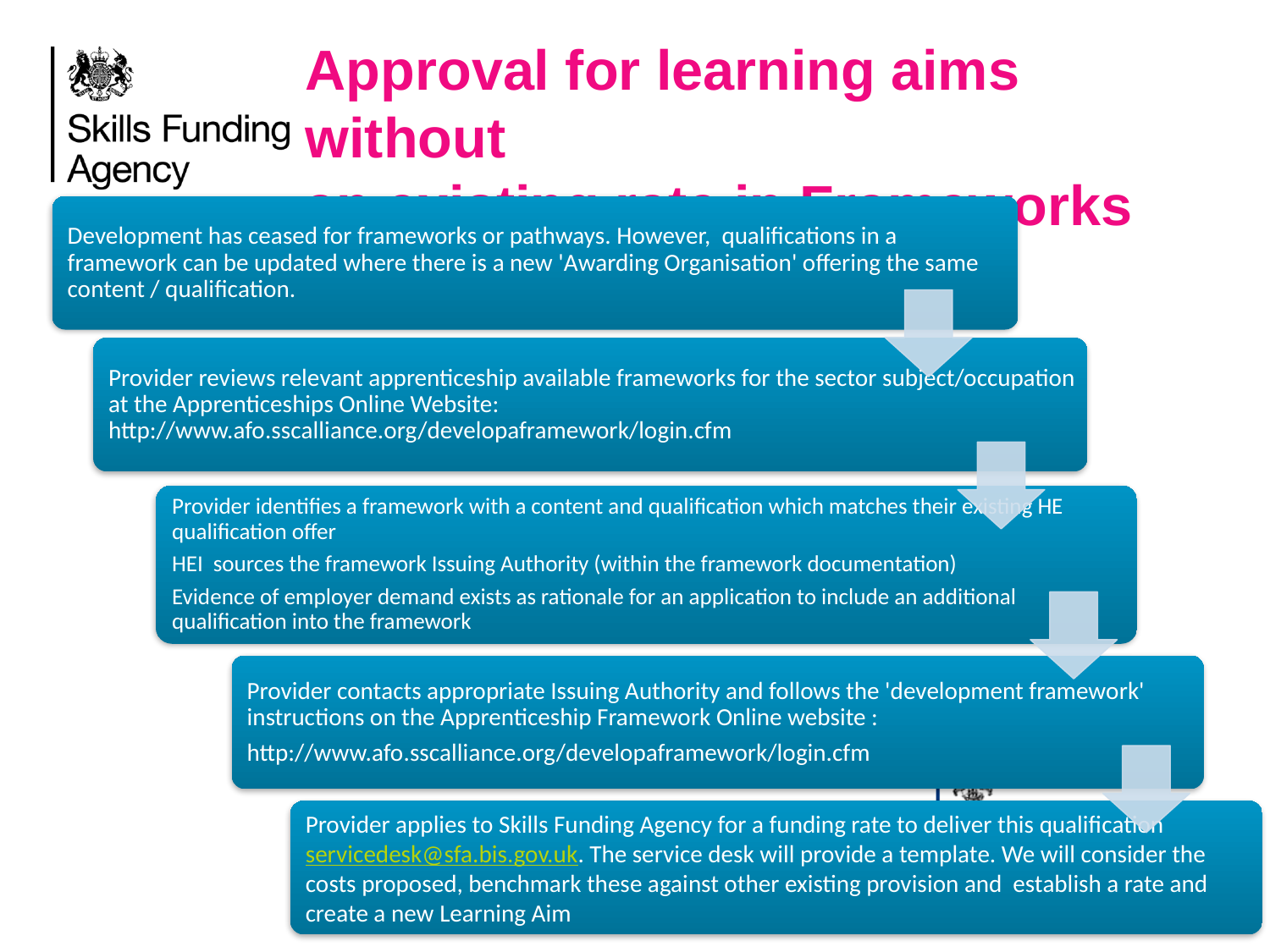

# Approval for learning aims without an existing rate in Frameworks
Development has ceased for frameworks or pathways. However,  qualifications in a framework can be updated where there is a new 'Awarding Organisation' offering the same content / qualification.
Provider reviews relevant apprenticeship available frameworks for the sector subject/occupation at the Apprenticeships Online Website:   http://www.afo.sscalliance.org/developaframework/login.cfm
Provider identifies a framework with a content and qualification which matches their existing HE qualification offer
HEI  sources the framework Issuing Authority (within the framework documentation)
Evidence of employer demand exists as rationale for an application to include an additional qualification into the framework
Provider contacts appropriate Issuing Authority and follows the 'development framework' instructions on the Apprenticeship Framework Online website :
http://www.afo.sscalliance.org/developaframework/login.cfm
Provider applies to Skills Funding Agency for a funding rate to deliver this qualification servicedesk@sfa.bis.gov.uk. The service desk will provide a template. We will consider the costs proposed, benchmark these against other existing provision and  establish a rate and create a new Learning Aim